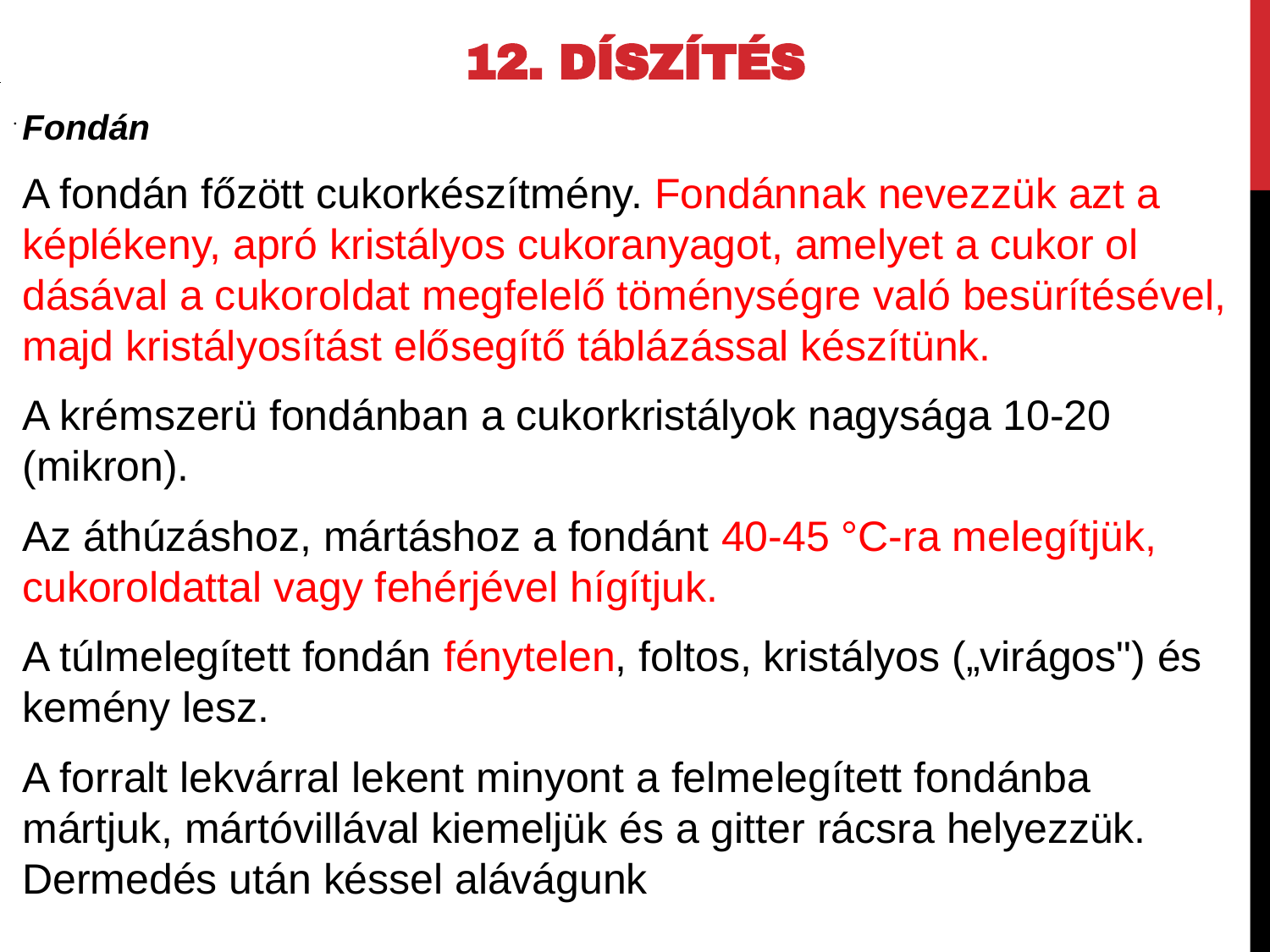

12. Díszítés

Fondán
A fondán főzött cukorkészítmény. Fondánnak nevezzük azt a képlékeny, apró kristályos cukoranyagot, amelyet a cukor ol­dásával a cukoroldat megfelelő töménységre való besürítésével, majd kristályosítást elő­segítő táblázással készítünk.
A krémszerü fondánban a cukorkristályok nagysága 10-20 (mikron).
Az áthúzáshoz, mártáshoz a fondánt 40-45 °C-ra melegítjük, cukoroldattal vagy fehérjével hígítjuk.
A túlmelegített fondán fénytelen, foltos, kristályos („virágos") és kemény lesz.
A forralt lekvárral lekent minyont a felme­legített fondánba mártjuk, mártóvillával kiemeljük és a gitter rácsra helyezzük. Derme­dés után késsel alávágunk
.